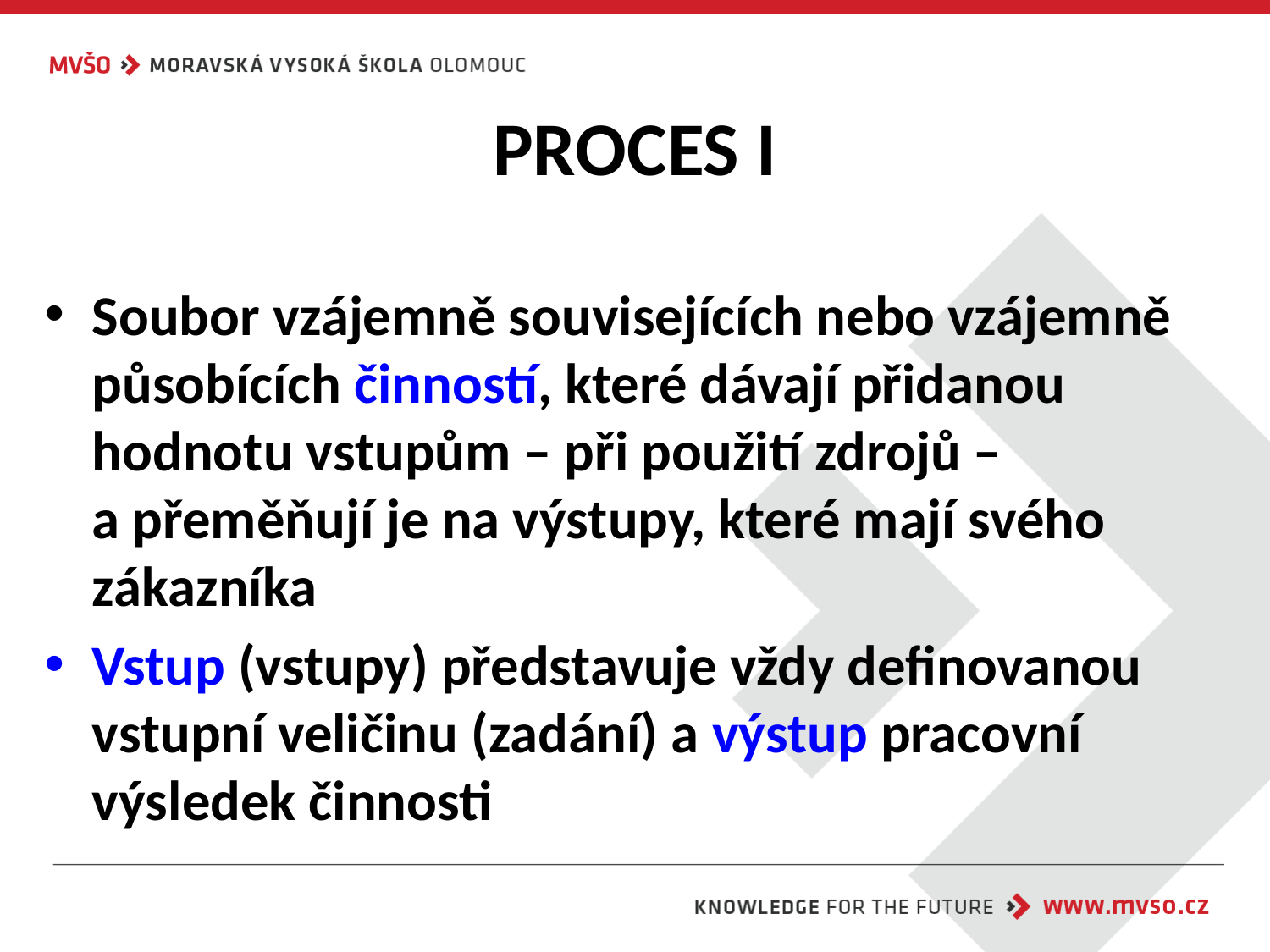

# PROCES I
Soubor vzájemně souvisejících nebo vzájemně působících činností, které dávají přidanou hodnotu vstupům – při použití zdrojů –
a přeměňují je na výstupy, které mají svého zákazníka
Vstup (vstupy) představuje vždy definovanou vstupní veličinu (zadání) a výstup pracovní výsledek činnosti